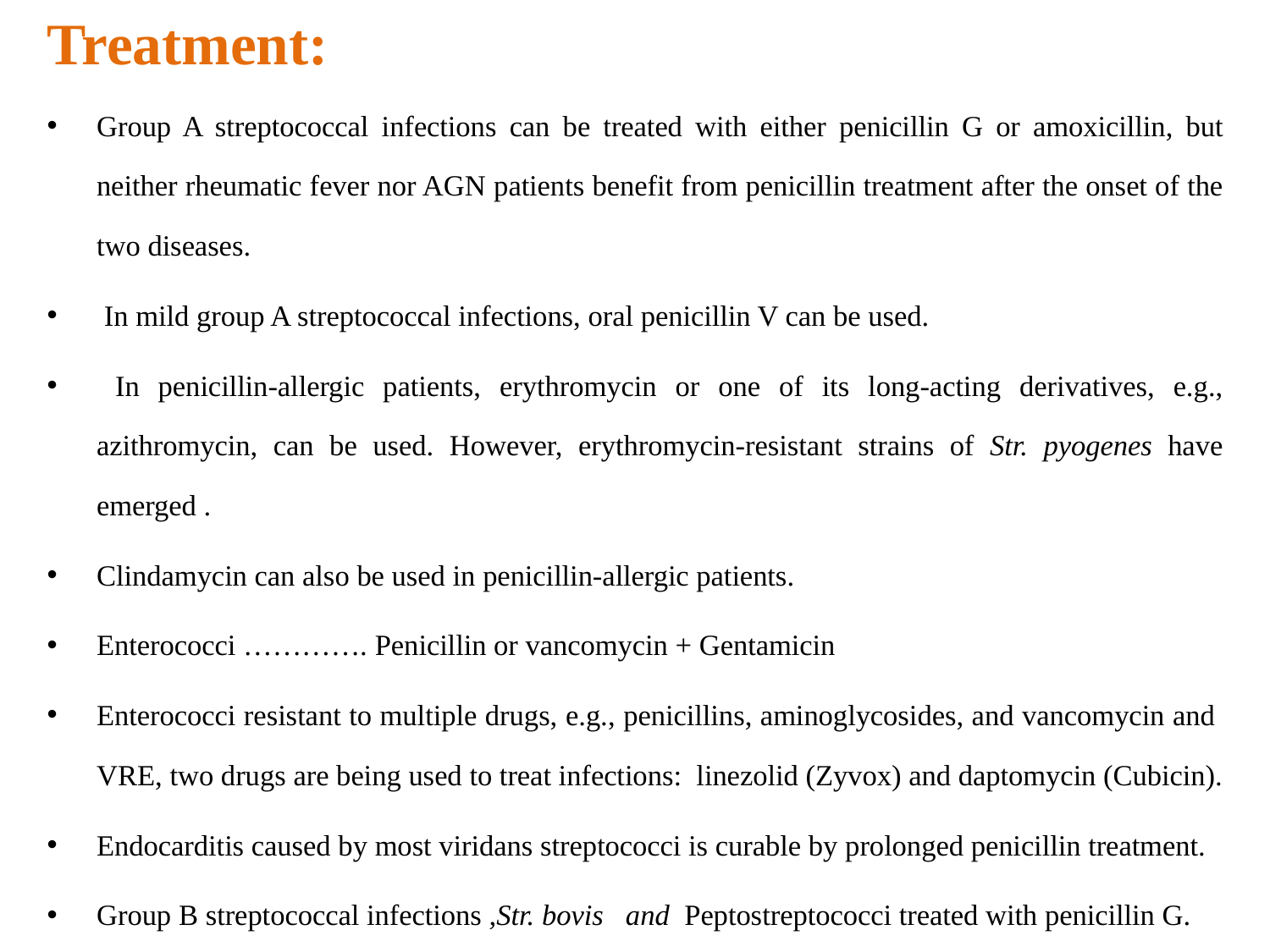

Treatment:
Group A streptococcal infections can be treated with either penicillin G or amoxicillin, but neither rheumatic fever nor AGN patients benefit from penicillin treatment after the onset of the two diseases.
 In mild group A streptococcal infections, oral penicillin V can be used.
 In penicillin-allergic patients, erythromycin or one of its long-acting derivatives, e.g., azithromycin, can be used. However, erythromycin-resistant strains of Str. pyogenes have emerged .
Clindamycin can also be used in penicillin-allergic patients.
Enterococci …………. Penicillin or vancomycin + Gentamicin
Enterococci resistant to multiple drugs, e.g., penicillins, aminoglycosides, and vancomycin and  VRE, two drugs are being used to treat infections:  linezolid (Zyvox) and daptomycin (Cubicin).
Endocarditis caused by most viridans streptococci is curable by prolonged penicillin treatment.
Group B streptococcal infections ,Str. bovis   and  Peptostreptococci treated with penicillin G.